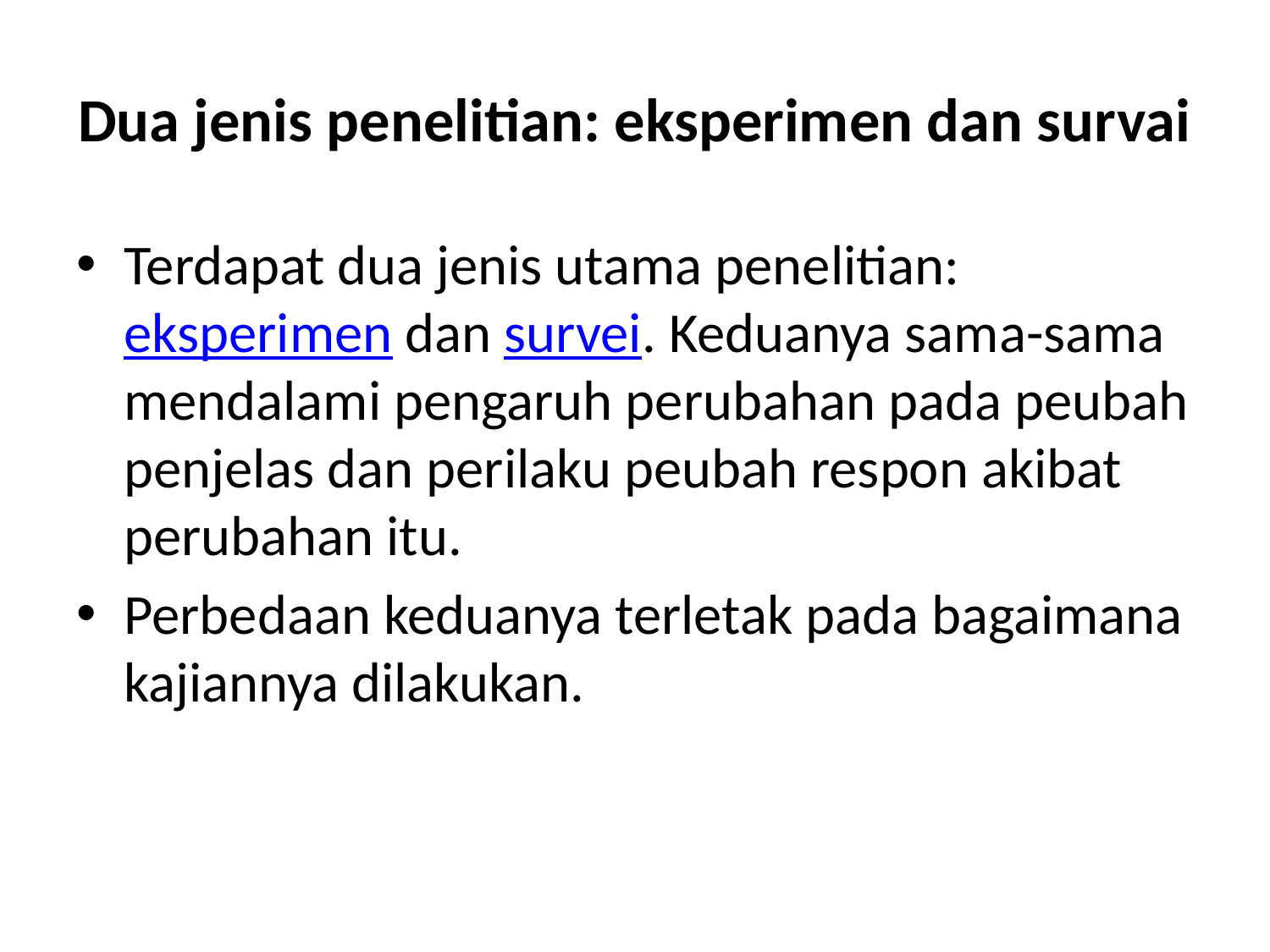

# Dua jenis penelitian: eksperimen dan survai
Terdapat dua jenis utama penelitian: eksperimen dan survei. Keduanya sama-sama mendalami pengaruh perubahan pada peubah penjelas dan perilaku peubah respon akibat perubahan itu.
Perbedaan keduanya terletak pada bagaimana kajiannya dilakukan.